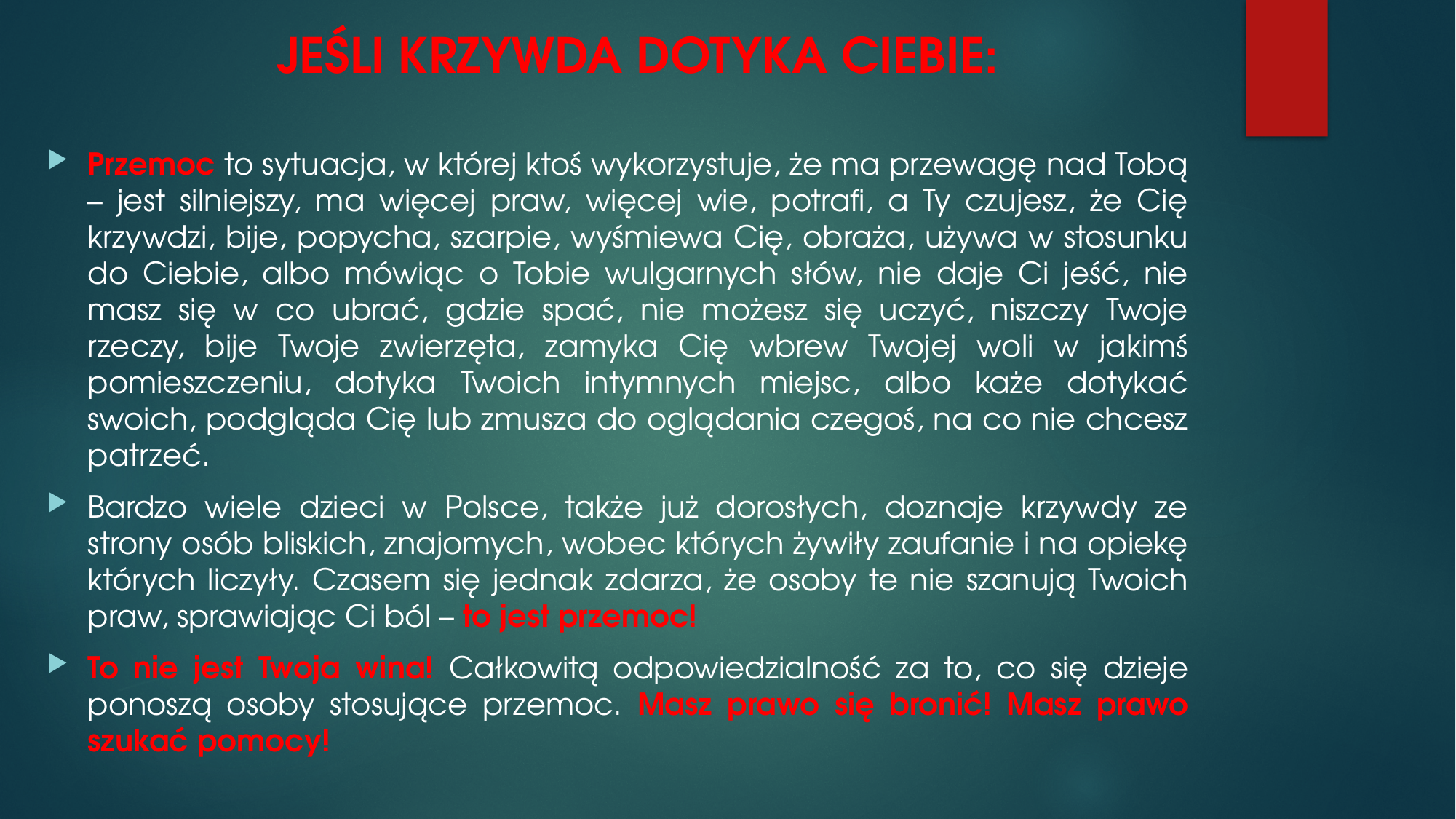

# JEŚLI KRZYWDA DOTYKA CIEBIE:
Przemoc to sytuacja, w której ktoś wykorzystuje, że ma przewagę nad Tobą – jest silniejszy, ma więcej praw, więcej wie, potrafi, a Ty czujesz, że Cię krzywdzi, bije, popycha, szarpie, wyśmiewa Cię, obraża, używa w stosunku do Ciebie, albo mówiąc o Tobie wulgarnych słów, nie daje Ci jeść, nie masz się w co ubrać, gdzie spać, nie możesz się uczyć, niszczy Twoje rzeczy, bije Twoje zwierzęta, zamyka Cię wbrew Twojej woli w jakimś pomieszczeniu, dotyka Twoich intymnych miejsc, albo każe dotykać swoich, podgląda Cię lub zmusza do oglądania czegoś, na co nie chcesz patrzeć.
Bardzo wiele dzieci w Polsce, także już dorosłych, doznaje krzywdy ze strony osób bliskich, znajomych, wobec których żywiły zaufanie i na opiekę których liczyły. Czasem się jednak zdarza, że osoby te nie szanują Twoich praw, sprawiając Ci ból – to jest przemoc!
To nie jest Twoja wina! Całkowitą odpowiedzialność za to, co się dzieje ponoszą osoby stosujące przemoc. Masz prawo się bronić! Masz prawo szukać pomocy!